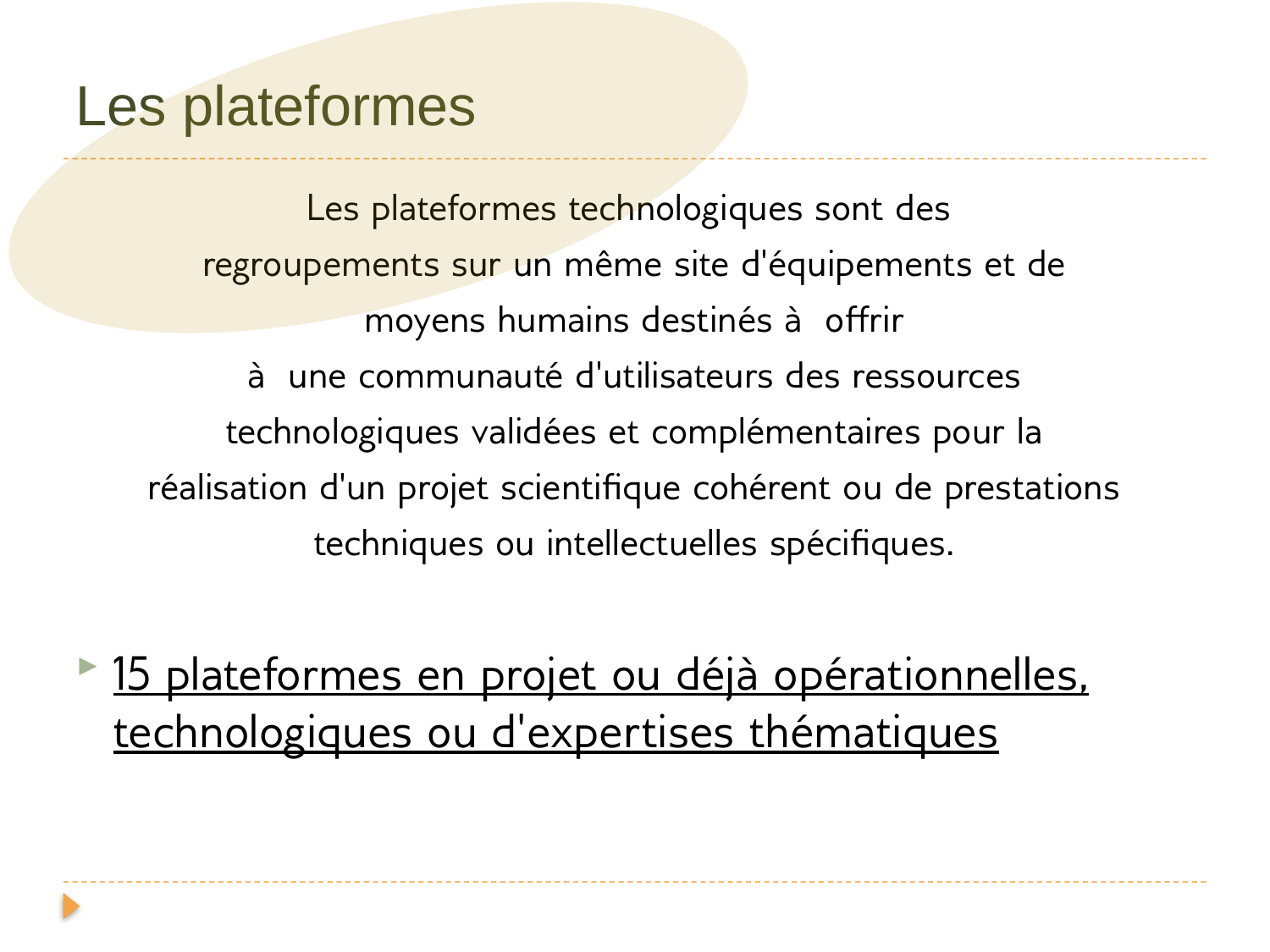

# Les plateformes

Les plateformes technologiques sont des
regroupements sur un même site d'équipements et de
moyens humains destinés à  offrir
à  une communauté d'utilisateurs des ressources
technologiques validées et complémentaires pour la
réalisation d'un projet scientifique cohérent ou de prestations
techniques ou intellectuelles spécifiques.

15 plateformes en projet ou déjà opérationnelles, technologiques ou d'expertises thématiques